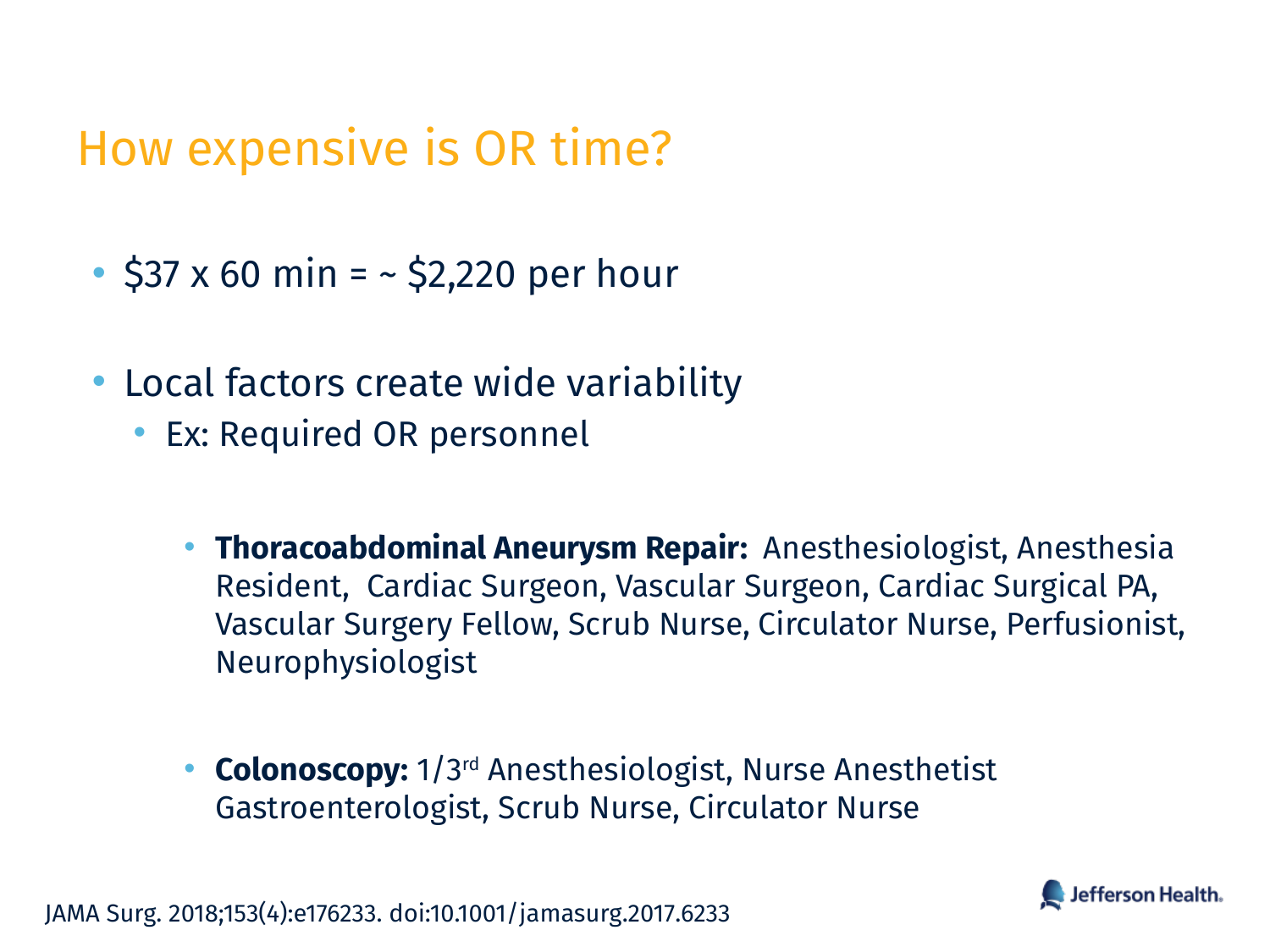

# How expensive is OR time?
$37 x 60 min = ~ $2,220 per hour

Local factors create wide variability
Ex: Required OR personnel

Thoracoabdominal Aneurysm Repair:  Anesthesiologist, Anesthesia Resident,  Cardiac Surgeon, Vascular Surgeon, Cardiac Surgical PA, Vascular Surgery Fellow, Scrub Nurse, Circulator Nurse, Perfusionist, Neurophysiologist

Colonoscopy: 1/3rd Anesthesiologist, Nurse Anesthetist Gastroenterologist, Scrub Nurse, Circulator Nurse

JAMA Surg. 2018;153(4):e176233. doi:10.1001/jamasurg.2017.6233